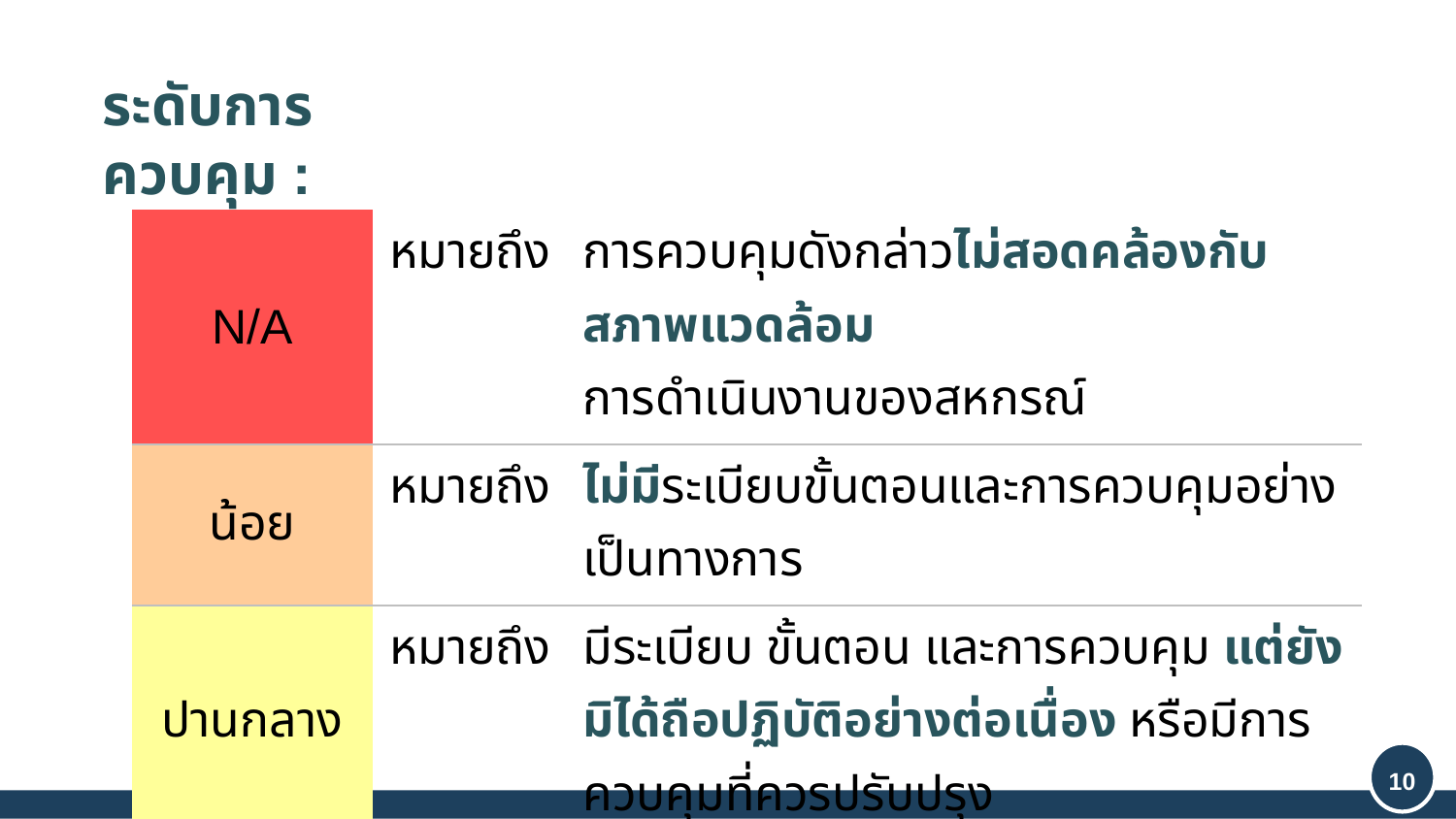

ระดับการควบคุม :
| N/A | หมายถึง | การควบคุมดังกล่าวไม่สอดคล้องกับสภาพแวดล้อม การดำเนินงานของสหกรณ์ |
| --- | --- | --- |
| น้อย | หมายถึง | ไม่มีระเบียบขั้นตอนและการควบคุมอย่างเป็นทางการ |
| ปานกลาง | หมายถึง | มีระเบียบ ขั้นตอน และการควบคุม แต่ยังมิได้ถือปฏิบัติอย่างต่อเนื่อง หรือมีการควบคุมที่ควรปรับปรุง |
| มาก | หมายถึง | มีระเบียบ ขั้นตอน และการควบคุมอย่างเหมาะสมและ มีการปฏิบัติตามอย่างสม่ำเสมอ |